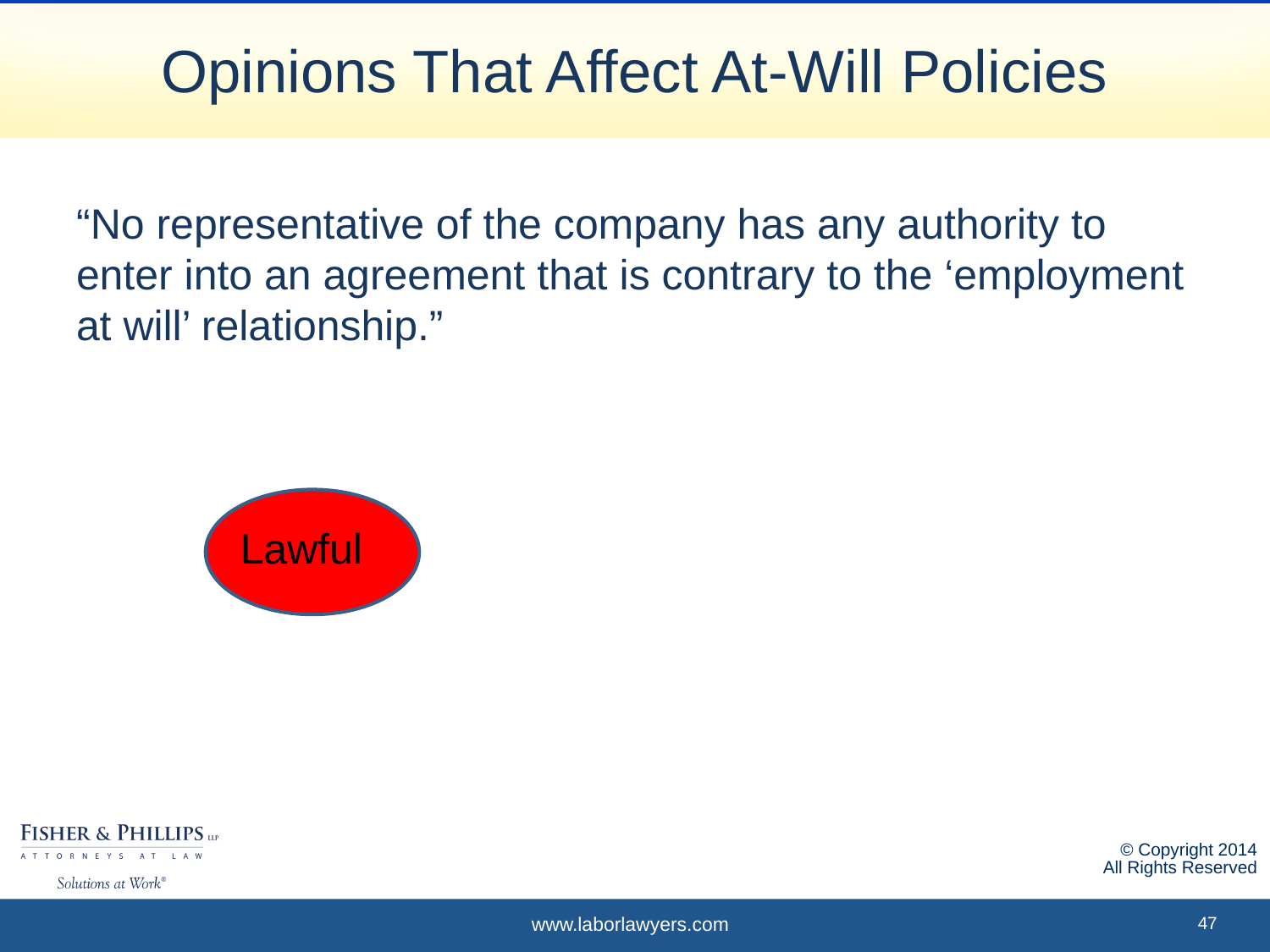

# Opinions That Affect At-Will Policies
“No representative of the company has any authority to enter into an agreement that is contrary to the ‘employment at will’ relationship.”

Lawful